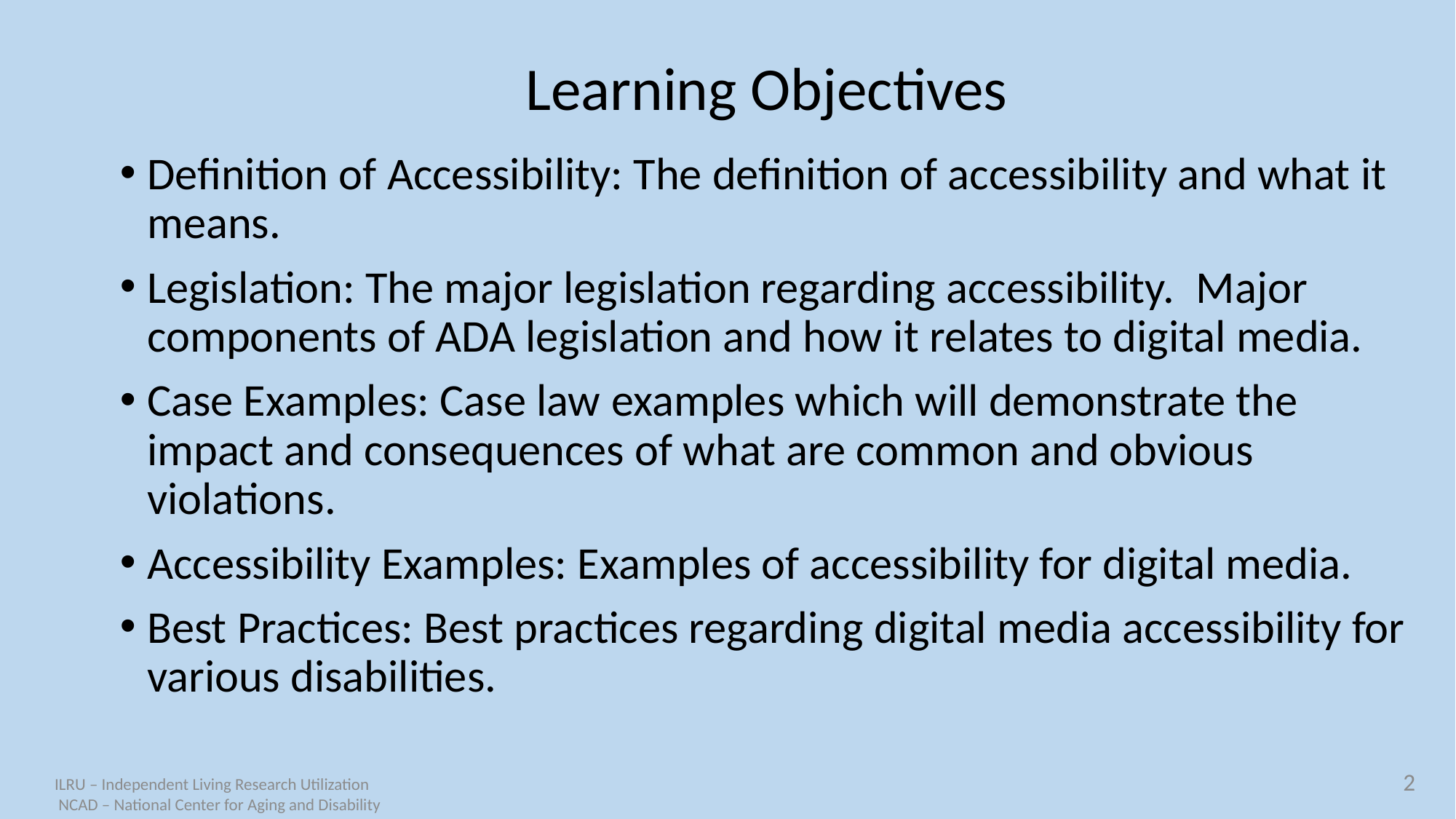

# Learning Objectives
Definition of Accessibility: The definition of accessibility and what it means.
Legislation: The major legislation regarding accessibility.  Major components of ADA legislation and how it relates to digital media.
Case Examples: Case law examples which will demonstrate the impact and consequences of what are common and obvious violations.
Accessibility Examples: Examples of accessibility for digital media.
Best Practices: Best practices regarding digital media accessibility for various disabilities.
2
ILRU – Independent Living Research Utilization
 NCAD – National Center for Aging and Disability